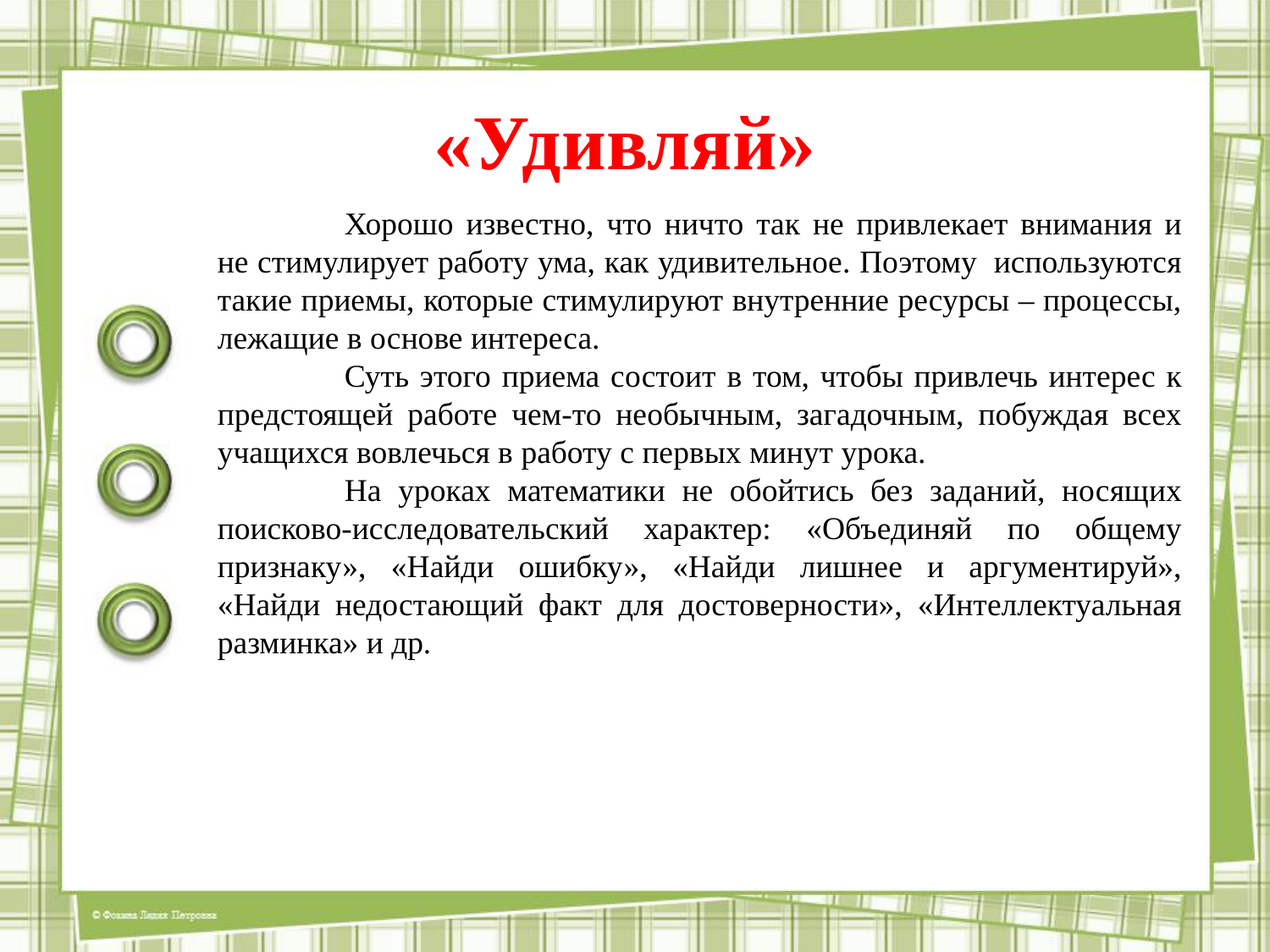

# «Удивляй»
	Хорошо известно, что ничто так не привлекает внимания и не стимулирует работу ума, как удивительное. Поэтому  используются такие приемы, которые стимулируют внутренние ресурсы – процессы, лежащие в основе интереса.
 	Суть этого приема состоит в том, чтобы привлечь интерес к предстоящей работе чем-то необычным, загадочным, побуждая всех учащихся вовлечься в работу с первых минут урока.
	На уроках математики не обойтись без заданий, носящих поисково-исследовательский характер: «Объединяй по общему признаку», «Найди ошибку», «Найди лишнее и аргументируй», «Найди недостающий факт для достоверности», «Интеллектуальная разминка» и др.